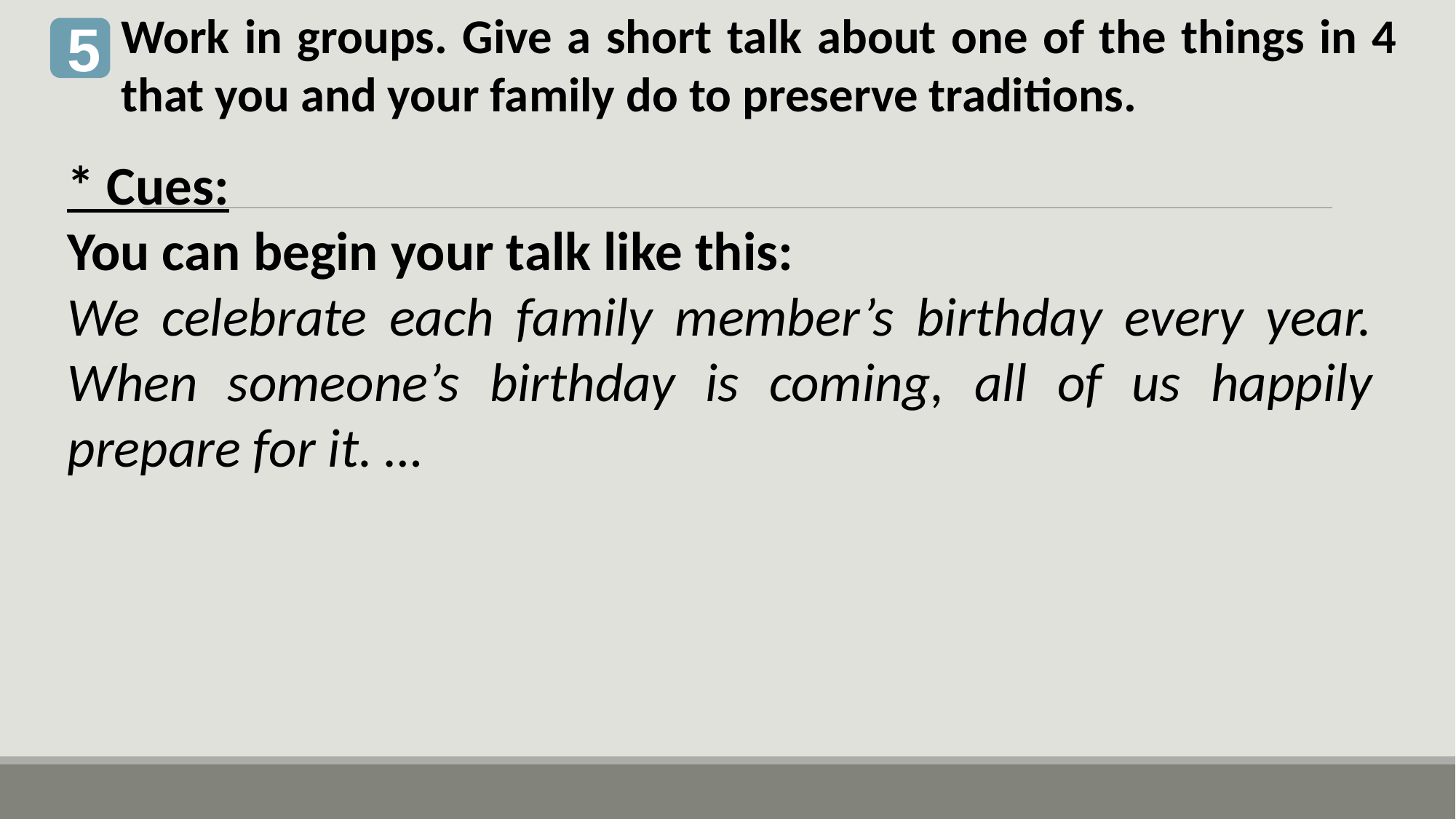

Work in groups. Give a short talk about one of the things in 4 that you and your family do to preserve traditions.
5

* Cues:
You can begin your talk like this:
We celebrate each family member’s birthday every year. When someone’s birthday is coming, all of us happily prepare for it. …